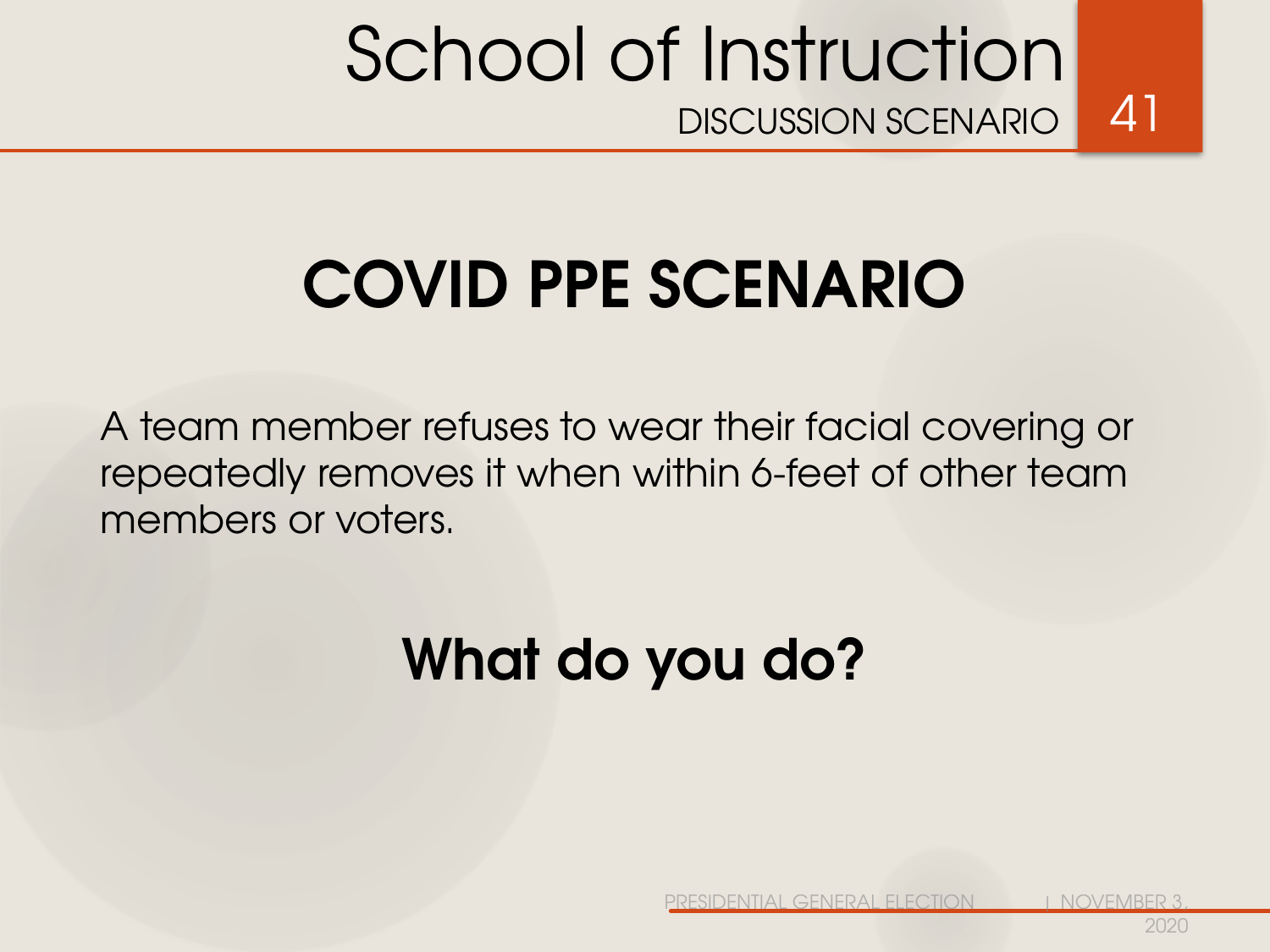

# School of Instruction
41
DISCUSSION SCENARIO
COVID PPE SCENARIO

A team member refuses to wear their facial covering or repeatedly removes it when within 6-feet of other team members or voters.

What do you do?
PRESIDENTIAL GENERAL ELECTION	|  NOVEMBER 3, 2020